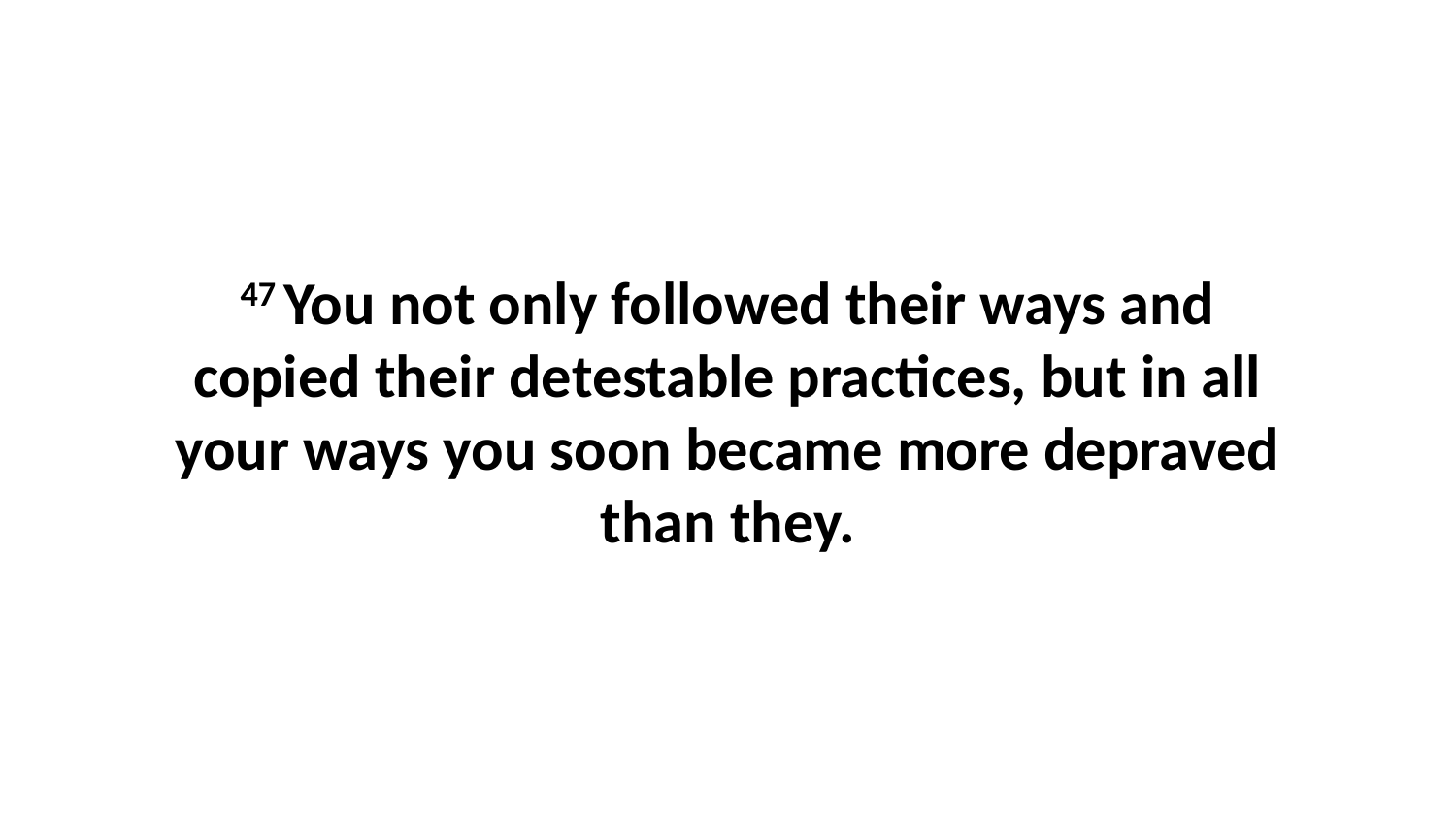

47 You not only followed their ways and copied their detestable practices, but in all your ways you soon became more depraved than they.